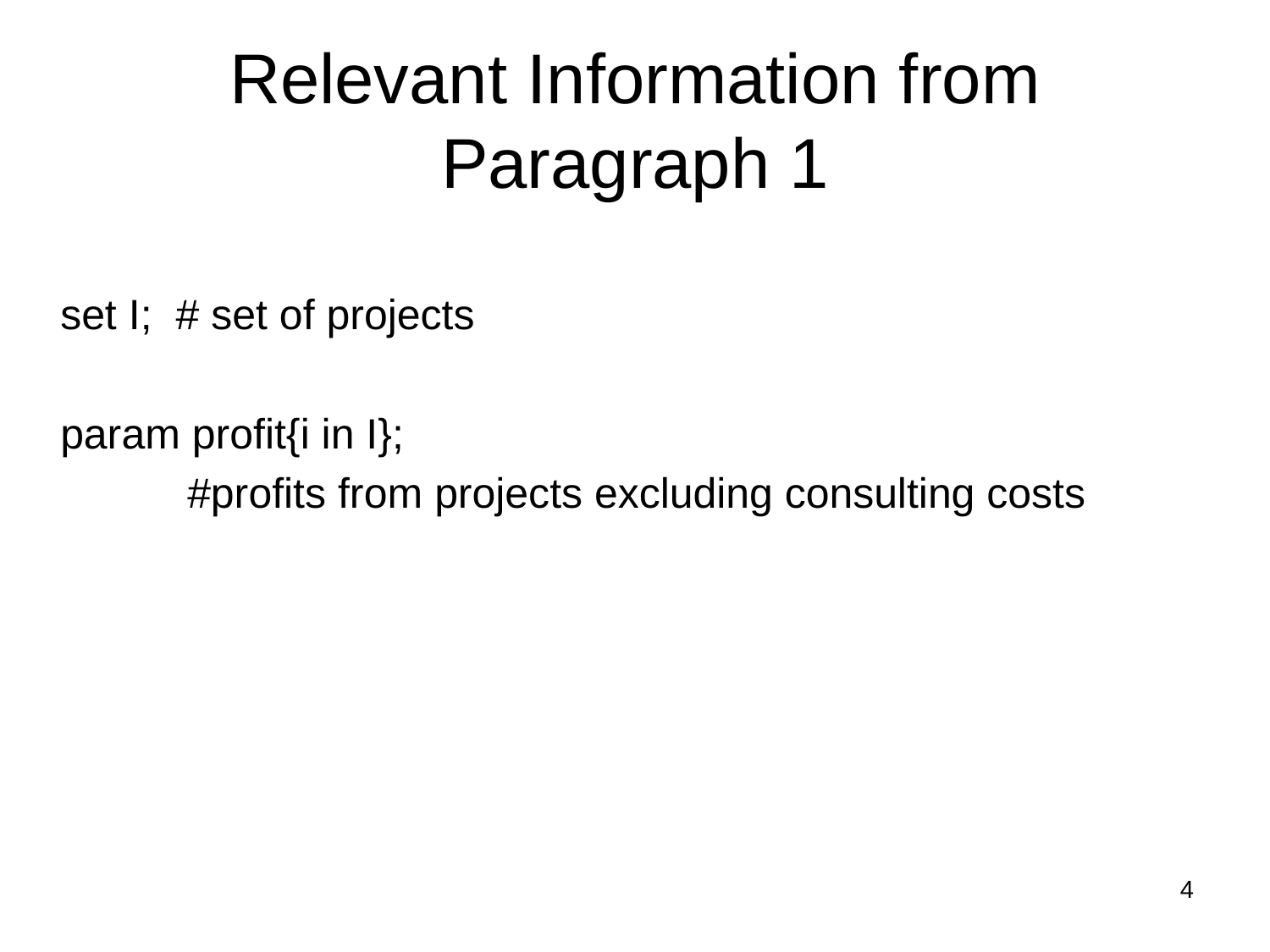

# Relevant Information from Paragraph 1

	set I;  # set of projects

	param profit{i in I};
		#profits from projects excluding consulting costs
4